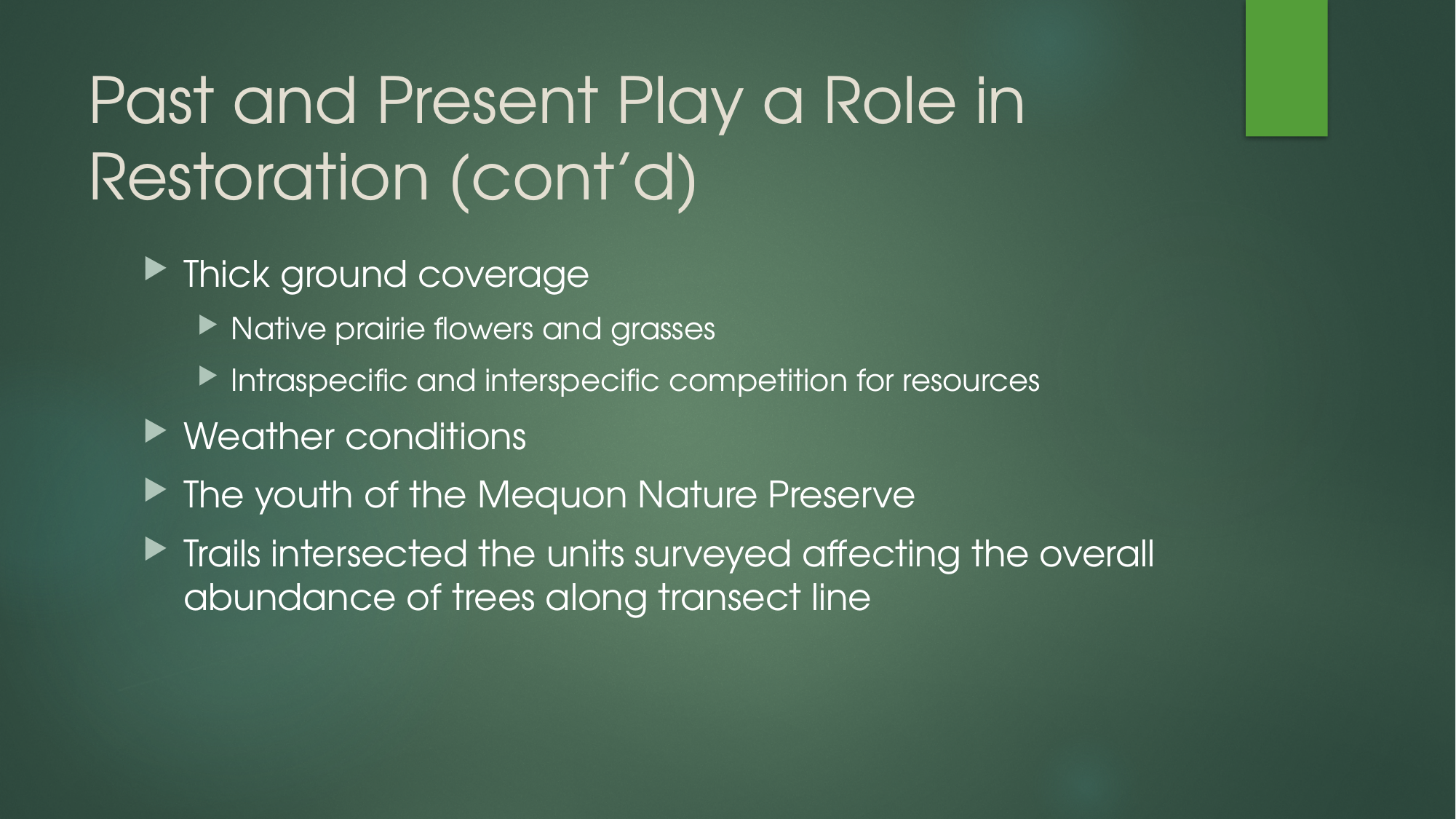

# Past and Present Play a Role in Restoration (cont’d)
Thick ground coverage
Native prairie flowers and grasses
Intraspecific and interspecific competition for resources
Weather conditions
The youth of the Mequon Nature Preserve
Trails intersected the units surveyed affecting the overall abundance of trees along transect line